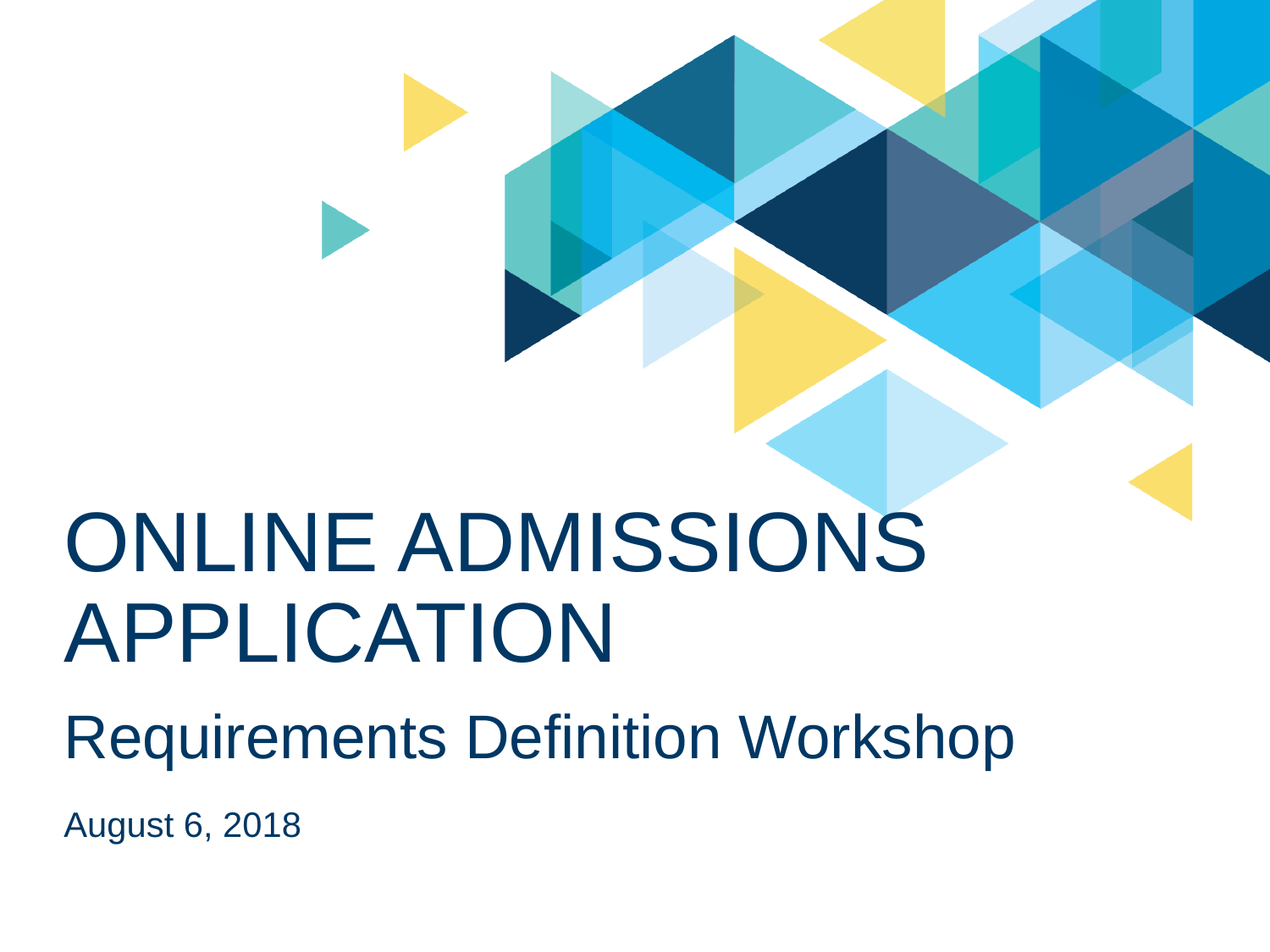

# Online admissions application
Requirements Definition Workshop
August 6, 2018